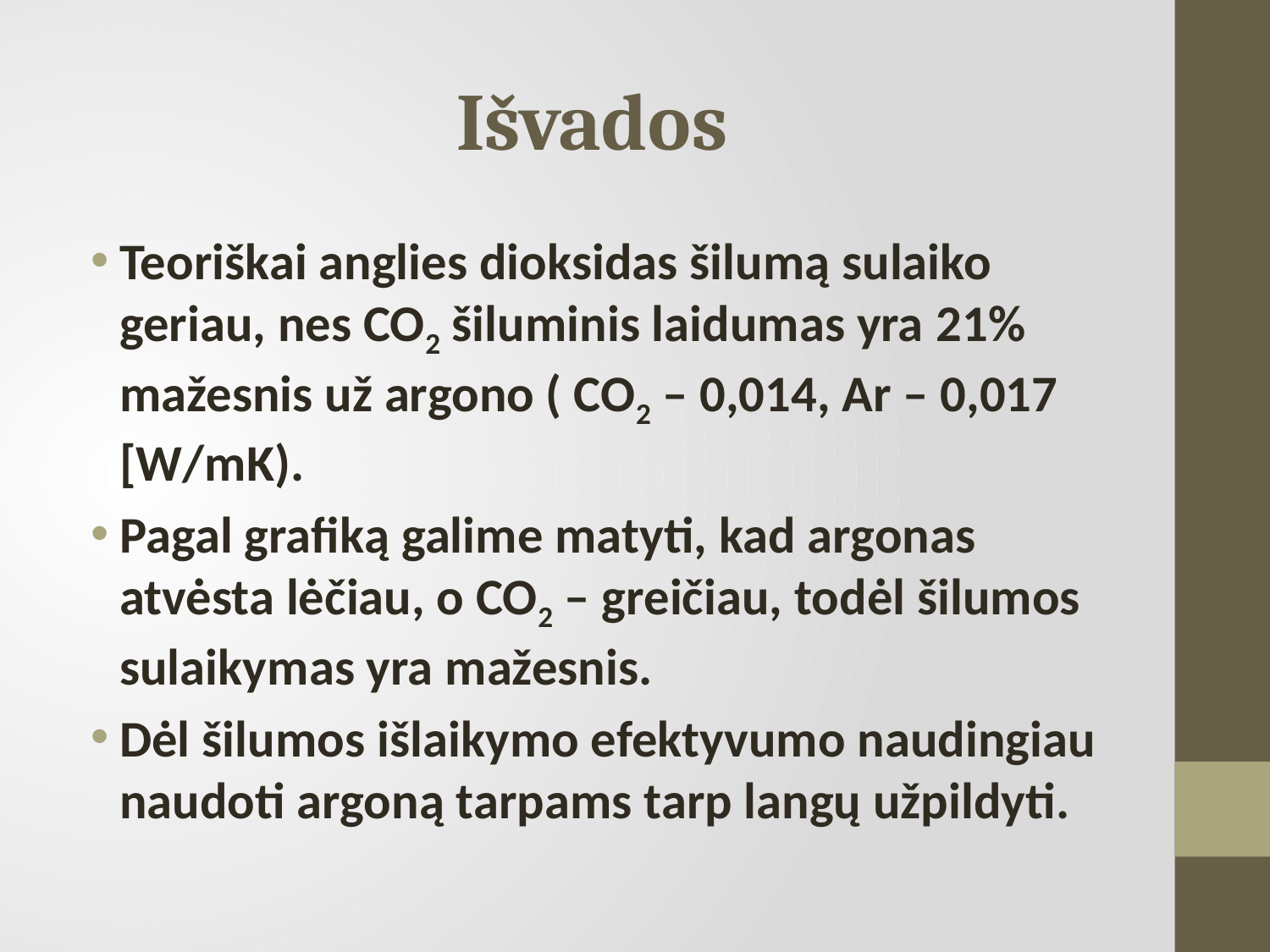

# Išvados
Teoriškai anglies dioksidas šilumą sulaiko geriau, nes CO2 šiluminis laidumas yra 21% mažesnis už argono ( CO2 – 0,014, Ar – 0,017 [W/mK).
Pagal grafiką galime matyti, kad argonas atvėsta lėčiau, o CO2 – greičiau, todėl šilumos sulaikymas yra mažesnis.
Dėl šilumos išlaikymo efektyvumo naudingiau naudoti argoną tarpams tarp langų užpildyti.